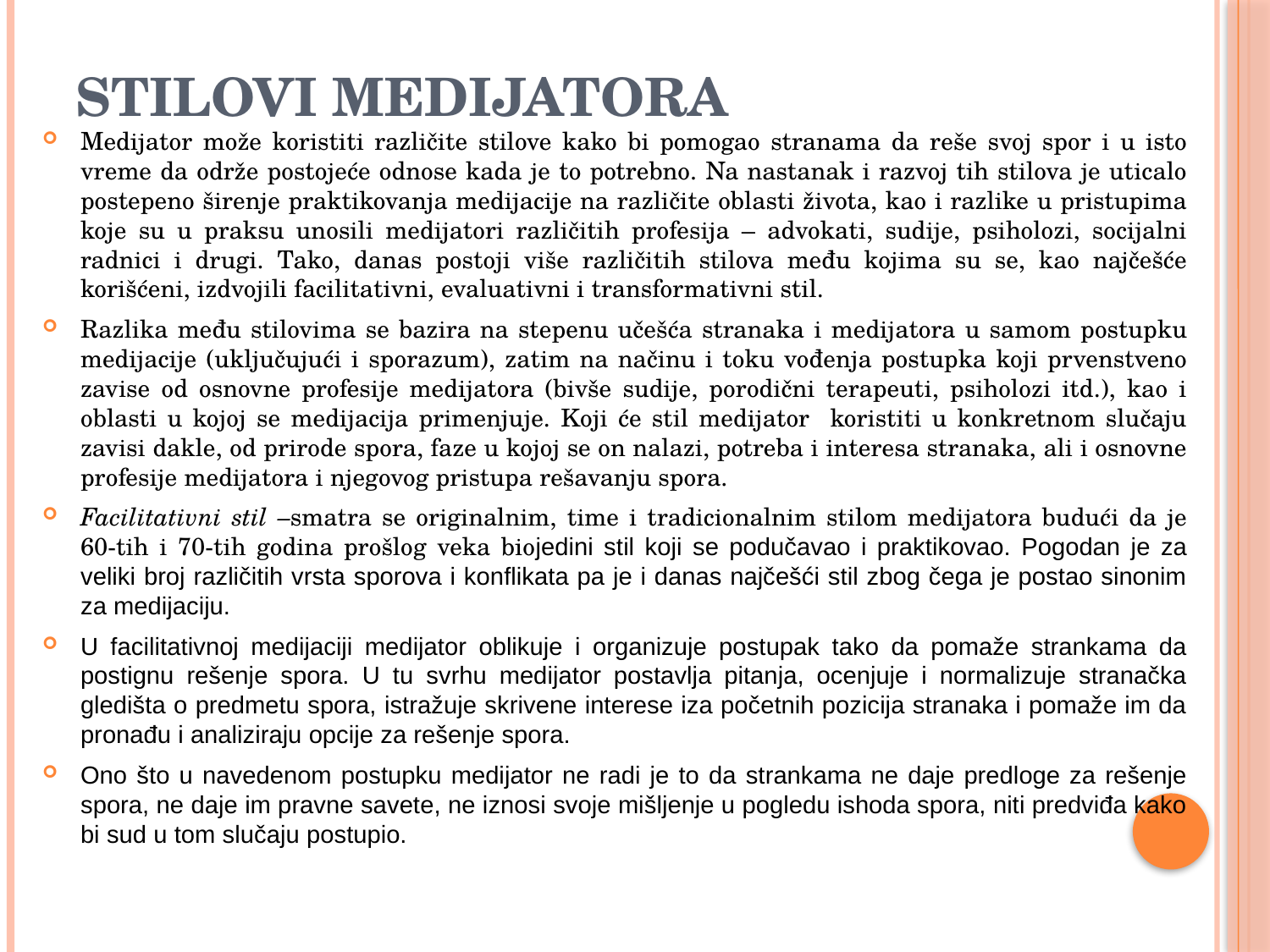

# Stilovi medijatora
Medijator može koristiti različite stilove kako bi pomogao stranama da reše svoj spor i u isto vreme da održe postojeće odnose kada je to potrebno. Na nastanak i razvoj tih stilova je uticalo postepeno širenje praktikovanja medijacije na različite oblasti života, kao i razlike u pristupima koje su u praksu unosili medijatori različitih profesija – advokati, sudije, psiholozi, socijalni radnici i drugi. Tako, danas postoji više različitih stilova među kojima su se, kao najčešće korišćeni, izdvojili facilitativni, evaluativni i transformativni stil.
Razlika među stilovima se bazira na stepenu učešća stranaka i medijatora u samom postupku medijacije (uključujući i sporazum), zatim na načinu i toku vođenja postupka koji prvenstveno zavise od osnovne profesije medijatora (bivše sudije, porodični terapeuti, psiholozi itd.), kao i oblasti u kojoj se medijacija primenjuje. Koji će stil medijator  koristiti u konkretnom slučaju zavisi dakle, od prirode spora, faze u kojoj se on nalazi, potreba i interesa stranaka, ali i osnovne profesije medijatora i njegovog pristupa rešavanju spora.
Facilitativni stil –smatra se originalnim, time i tradicionalnim stilom medijatora budući da je 60-tih i 70-tih godina prošlog veka biojedini stil koji se podučavao i praktikovao. Pogodan je za veliki broj različitih vrsta sporova i konflikata pa je i danas najčešći stil zbog čega je postao sinonim za medijaciju.
U facilitativnoj medijaciji medijator oblikuje i organizuje postupak tako da pomaže strankama da postignu rešenje spora. U tu svrhu medijator postavlja pitanja, ocenjuje i normalizuje stranačka gledišta o predmetu spora, istražuje skrivene interese iza početnih pozicija stranaka i pomaže im da pronađu i analiziraju opcije za rešenje spora.
Ono što u navedenom postupku medijator ne radi je to da strankama ne daje predloge za rešenje spora, ne daje im pravne savete, ne iznosi svoje mišljenje u pogledu ishoda spora, niti predviđa kako bi sud u tom slučaju postupio.